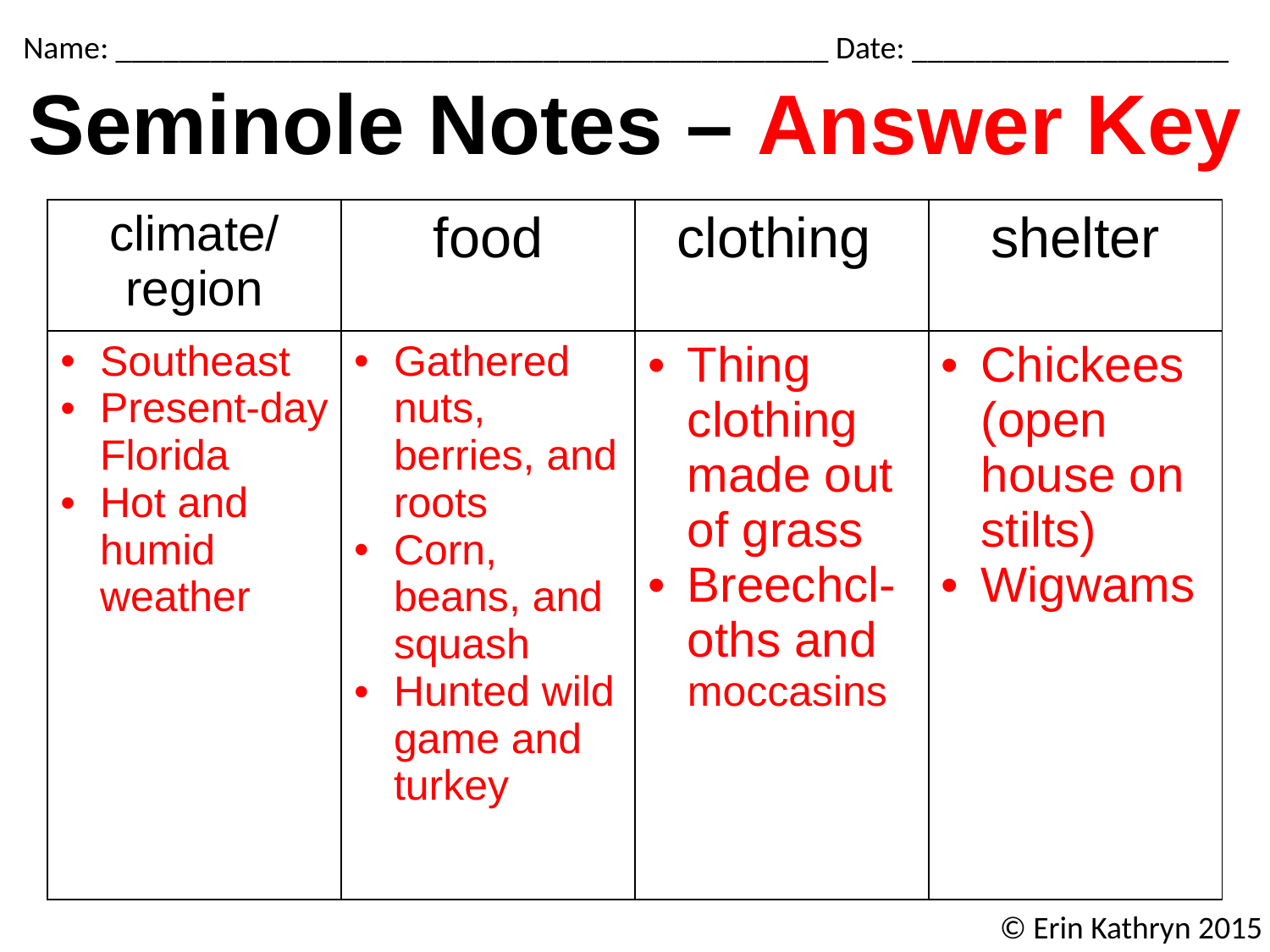

Name: _____________________________________________ Date: ____________________
Seminole Notes – Answer Key
| climate/region | food | clothing | shelter |
| --- | --- | --- | --- |
| Southeast Present-day Florida Hot and humid weather | Gathered nuts, berries, and roots Corn, beans, and squash Hunted wild game and turkey | Thing clothing made out of grass Breechcl-oths and moccasins | Chickees (open house on stilts) Wigwams |
© Erin Kathryn 2015